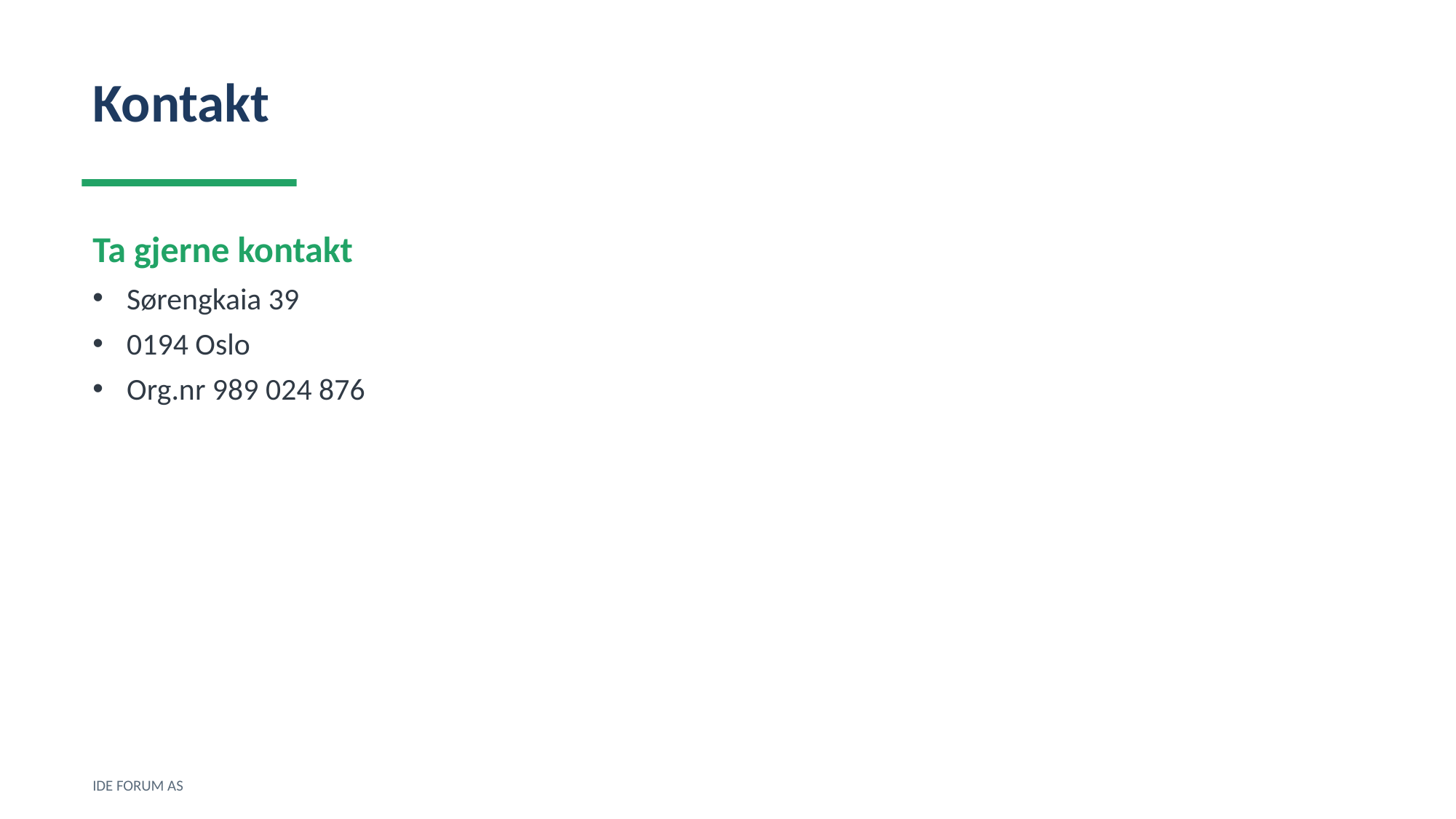

Kontakt

Ta gjerne kontakt
Sørengkaia 39
0194 Oslo
Org.nr 989 024 876
IDE FORUM AS